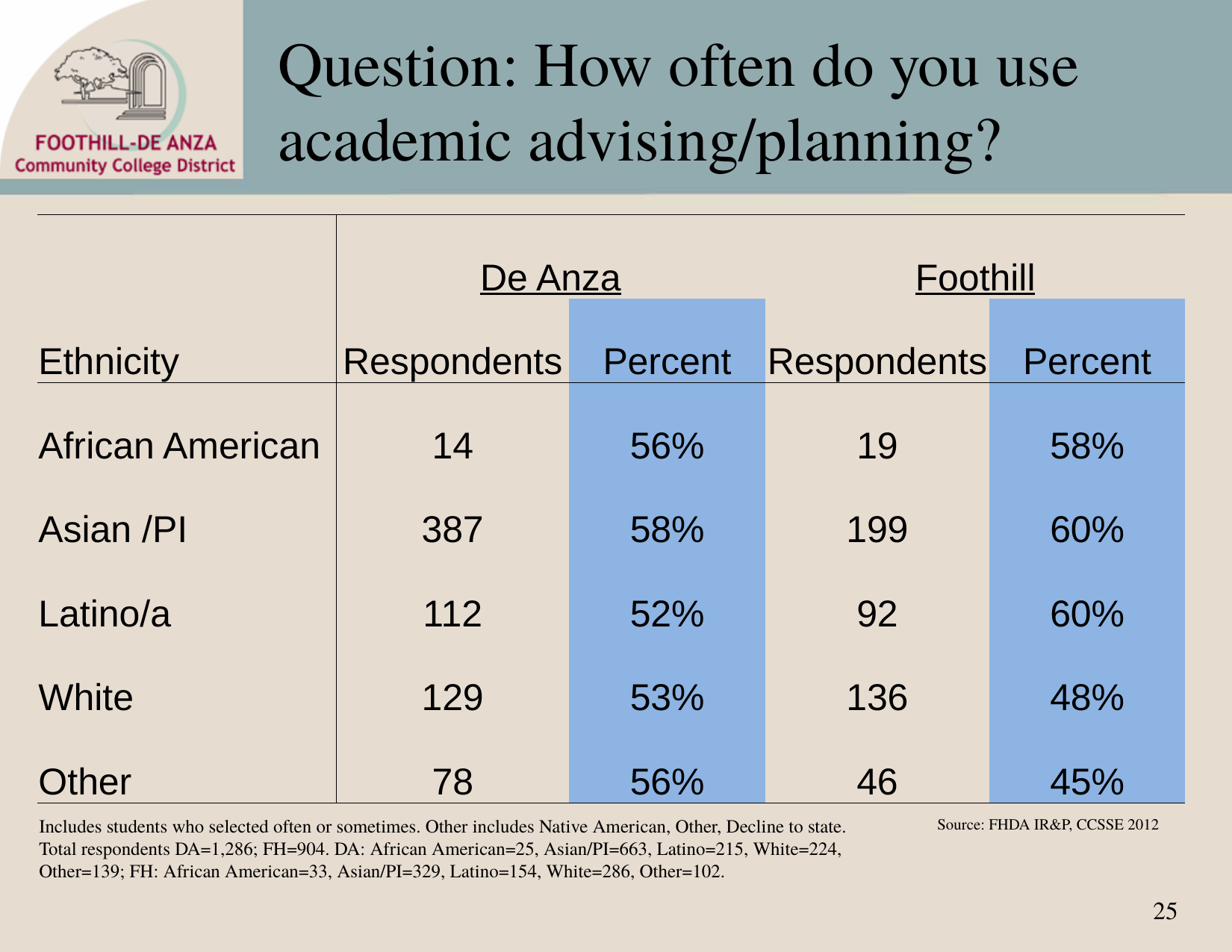

Question: How often do you use academic advising/planning?
|  | De Anza |  | Foothill |  |
| --- | --- | --- | --- | --- |
| Ethnicity | Respondents | Percent | Respondents | Percent |
| African American | 14 | 56% | 19 | 58% |
| Asian /PI | 387 | 58% | 199 | 60% |
| Latino/a | 112 | 52% | 92 | 60% |
| White | 129 | 53% | 136 | 48% |
| Other | 78 | 56% | 46 | 45% |
Includes students who selected often or sometimes. Other includes Native American, Other, Decline to state.
Total respondents DA=1,286; FH=904. DA: African American=25, Asian/PI=663, Latino=215, White=224, Other=139; FH: African American=33, Asian/PI=329, Latino=154, White=286, Other=102.
Source: FHDA IR&P, CCSSE 2012
25